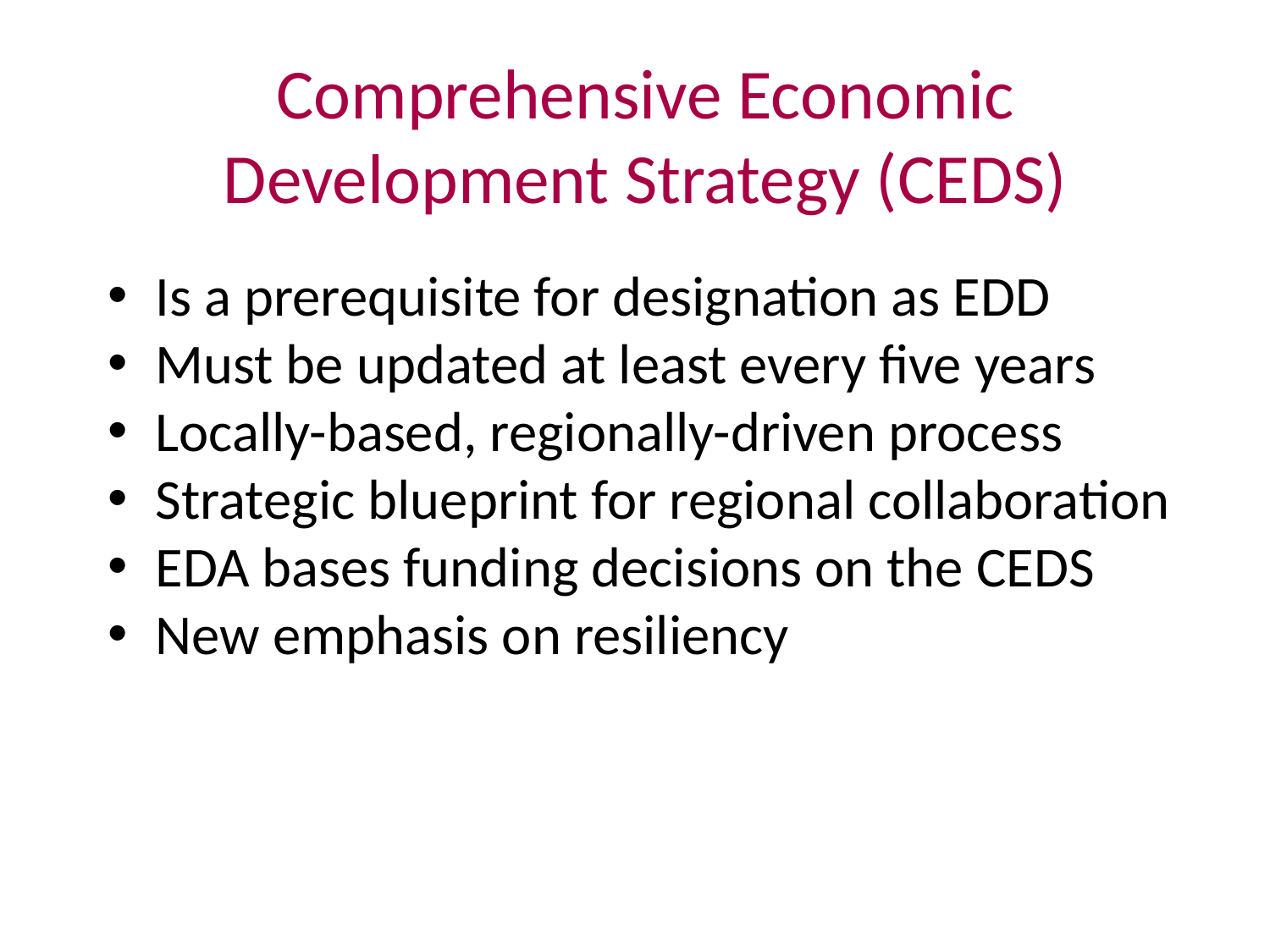

Comprehensive Economic Development Strategy (CEDS)
Is a prerequisite for designation as EDD
Must be updated at least every five years
Locally-based, regionally-driven process
Strategic blueprint for regional collaboration
EDA bases funding decisions on the CEDS
New emphasis on resiliency